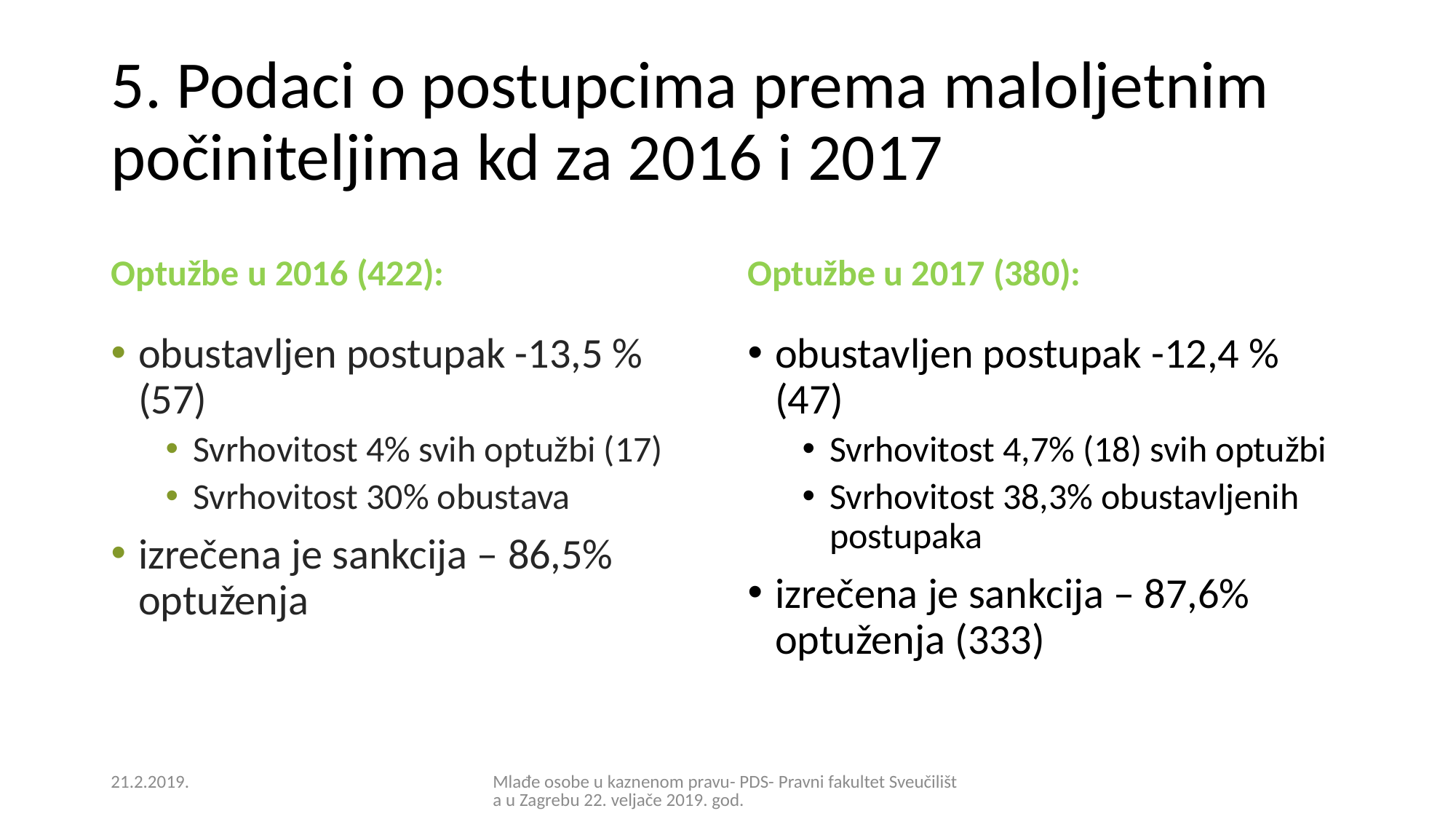

# 5. Podaci o postupcima prema maloljetnim počiniteljima kd za 2016 i 2017
Optužbe u 2016 (422):
Optužbe u 2017 (380):
obustavljen postupak -13,5 % (57)
Svrhovitost 4% svih optužbi (17)
Svrhovitost 30% obustava
izrečena je sankcija – 86,5% optuženja
obustavljen postupak -12,4 % (47)
Svrhovitost 4,7% (18) svih optužbi
Svrhovitost 38,3% obustavljenih postupaka
izrečena je sankcija – 87,6% optuženja (333)

21.2.2019.
Mlađe osobe u kaznenom pravu- PDS- Pravni fakultet Sveučilišta u Zagrebu 22. veljače 2019. god.